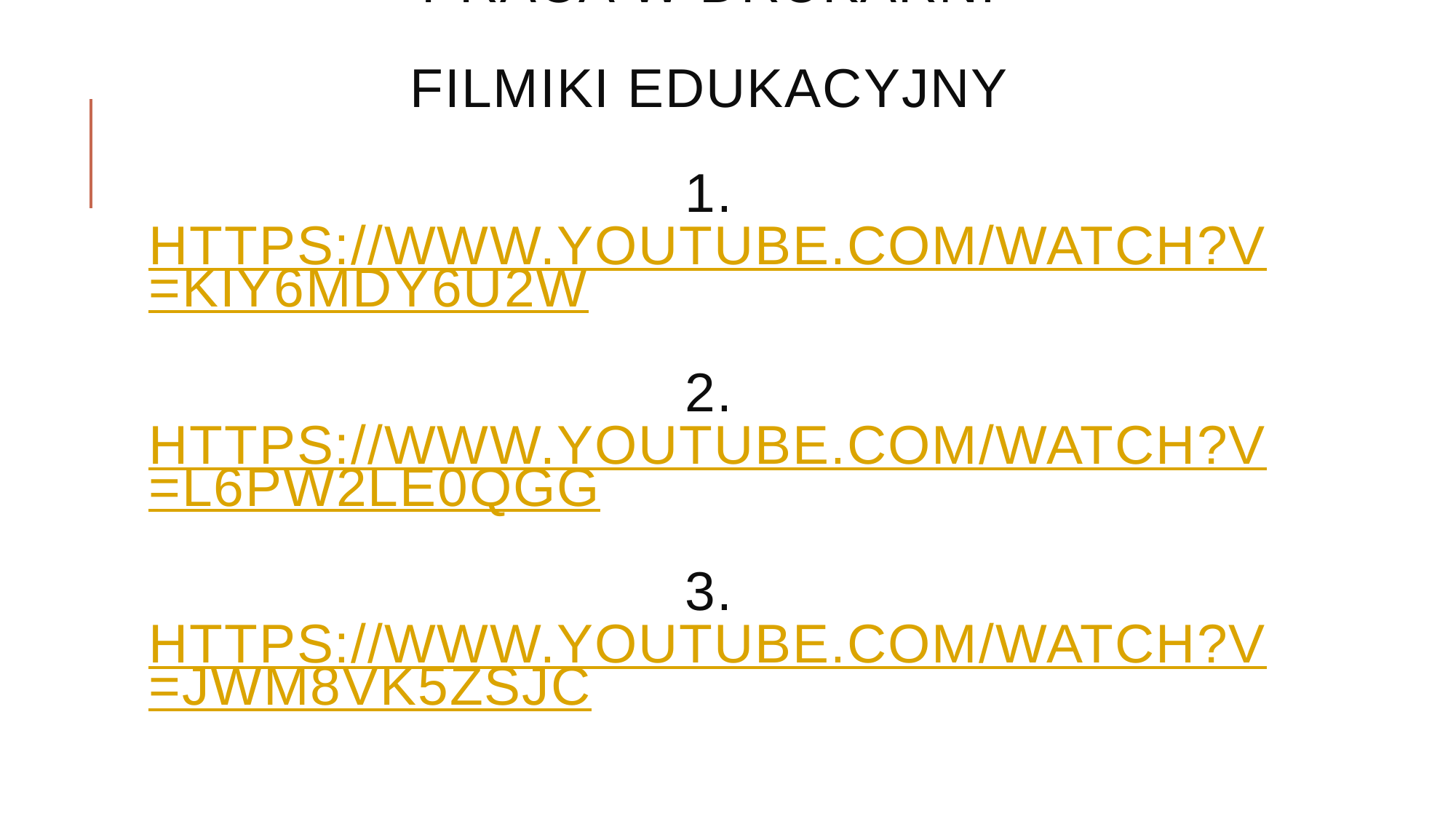

# Praca w drukarni filmiki edukacyjny 1. https://www.youtube.com/watch?v=kIy6mDY6u2w 2. https://www.youtube.com/watch?v=l6pw2Le0Qgg 3. https://www.youtube.com/watch?v=jWM8Vk5ZsJc